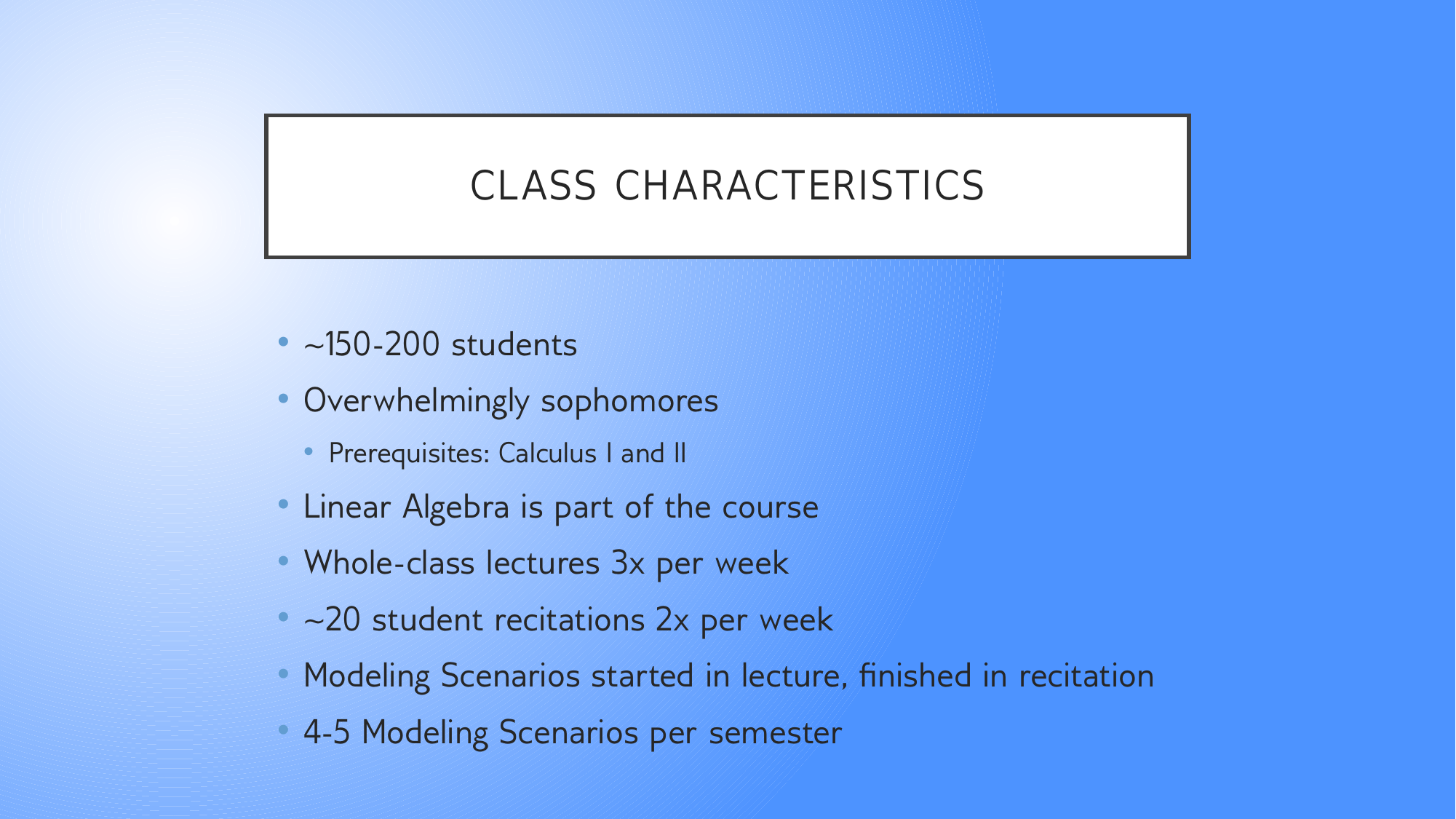

# Class Characteristics
~150-200 students
Overwhelmingly sophomores
Prerequisites: Calculus I and II
Linear Algebra is part of the course
Whole-class lectures 3x per week
~20 student recitations 2x per week
Modeling Scenarios started in lecture, finished in recitation
4-5 Modeling Scenarios per semester